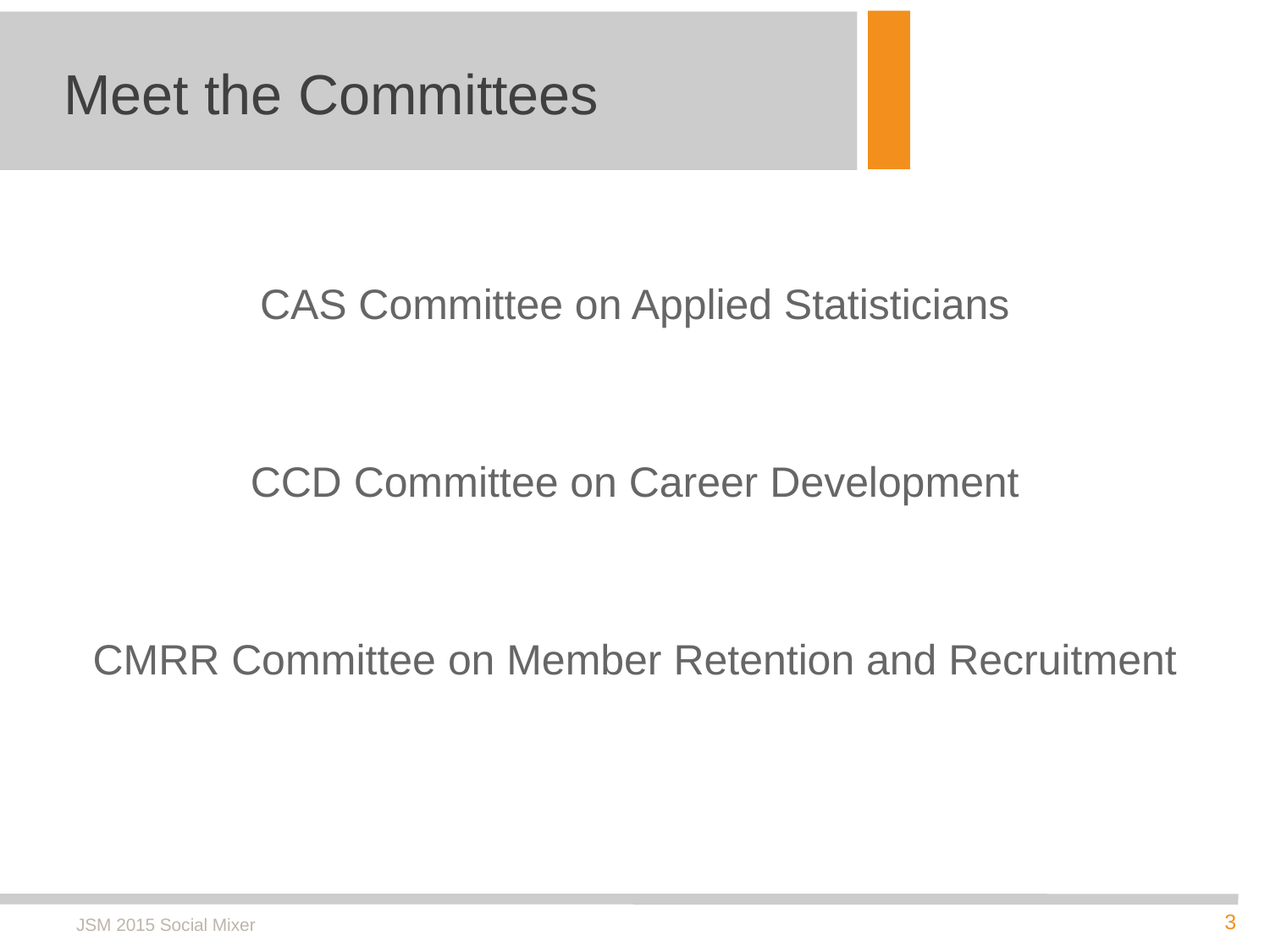

# Meet the Committees

CAS Committee on Applied Statisticians

CCD Committee on Career Development

CMRR Committee on Member Retention and Recruitment

JSM 2015 Social Mixer